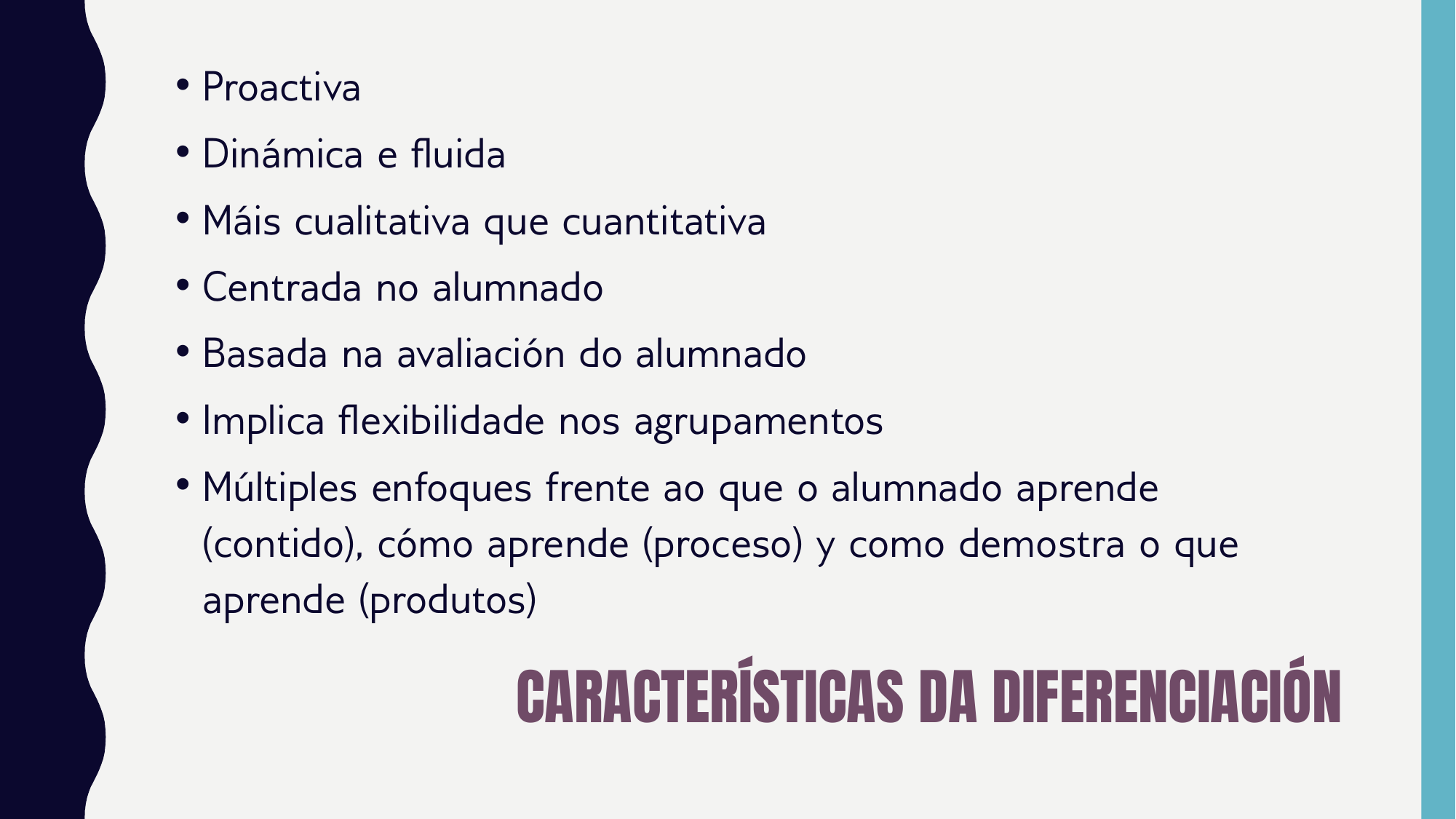

Proactiva
Dinámica e fluida
Máis cualitativa que cuantitativa
Centrada no alumnado
Basada na avaliación do alumnado
Implica flexibilidade nos agrupamentos
Múltiples enfoques frente ao que o alumnado aprende (contido), cómo aprende (proceso) y como demostra o que aprende (produtos)
# CARACTERÍSTICAS DA DIFERENCIACIÓN